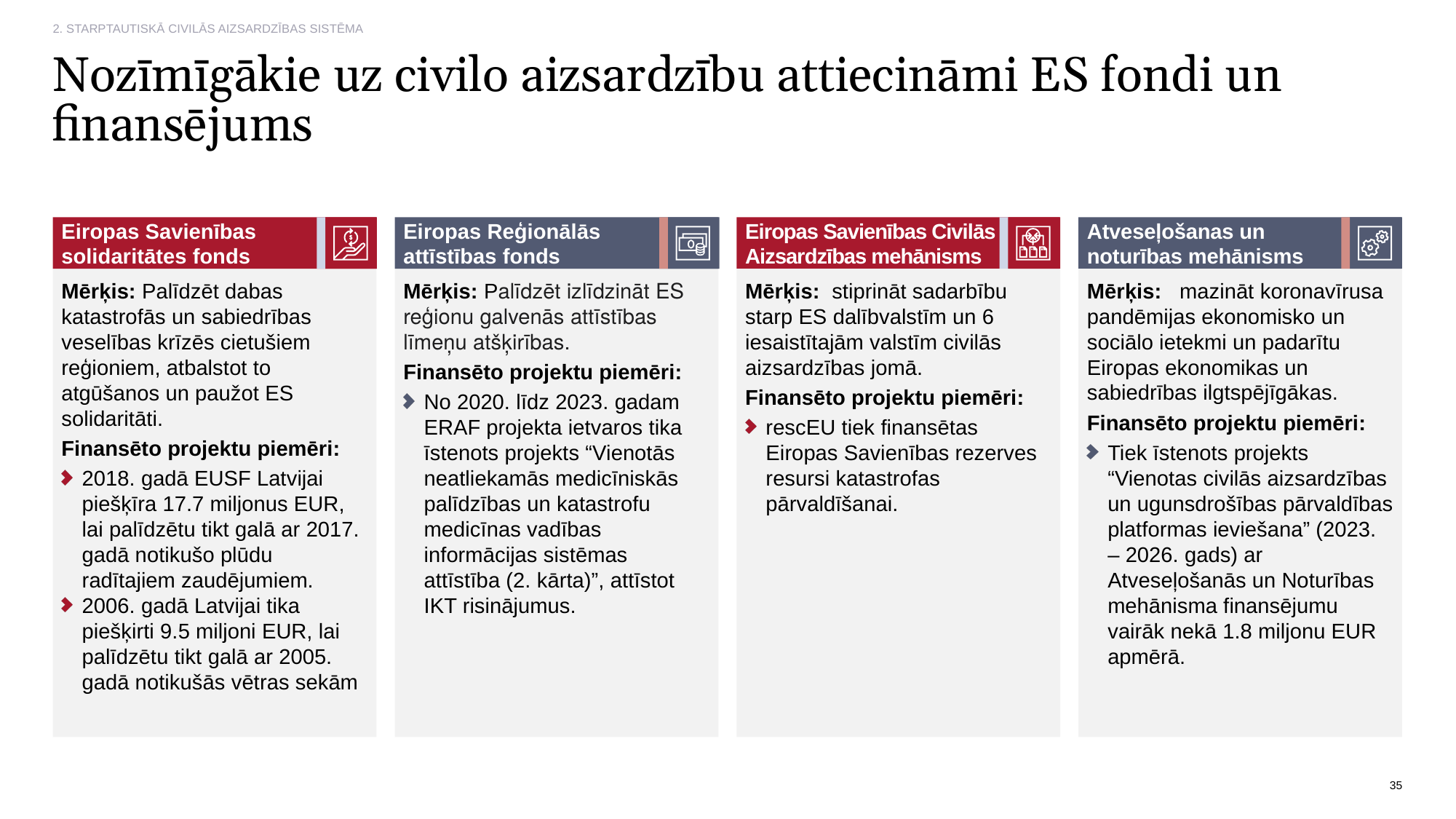

2. STARPTAUTISKĀ CIVILĀS AIZSARDZĪBAS SISTĒMA
# Nozīmīgākie uz civilo aizsardzību attiecināmi ES fondi un finansējums
Eiropas Savienības solidaritātes fonds

Eiropas Reģionālās
attīstības fonds

Eiropas Savienības Civilās
Aizsardzības mehānisms

Atveseļošanas un
noturības mehānisms

Mērķis: Palīdzēt izlīdzināt ES reģionu galvenās attīstības līmeņu atšķirības.
Finansēto projektu piemēri:
No 2020. līdz 2023. gadam ERAF projekta ietvaros tika īstenots projekts “Vienotās neatliekamās medicīniskās palīdzības un katastrofu medicīnas vadības informācijas sistēmas attīstība (2. kārta)”, attīstot IKT risinājumus.

Mērķis:  stiprināt sadarbību starp ES dalībvalstīm un 6 iesaistītajām valstīm civilās aizsardzības jomā.
Finansēto projektu piemēri:
rescEU tiek finansētas Eiropas Savienības rezerves resursi katastrofas pārvaldīšanai.

Mērķis:   mazināt koronavīrusa pandēmijas ekonomisko un sociālo ietekmi un padarītu Eiropas ekonomikas un sabiedrības ilgtspējīgākas.
Finansēto projektu piemēri:
Tiek īstenots projekts “Vienotas civilās aizsardzības un ugunsdrošības pārvaldības platformas ieviešana” (2023. – 2026. gads) ar Atveseļošanās un Noturības mehānisma finansējumu vairāk nekā 1.8 miljonu EUR apmērā.

Mērķis: Palīdzēt dabas katastrofās un sabiedrības veselības krīzēs cietušiem reģioniem, atbalstot to atgūšanos un paužot ES solidaritāti.
Finansēto projektu piemēri:
2018. gadā EUSF Latvijai piešķīra 17.7 miljonus EUR, lai palīdzētu tikt galā ar 2017. gadā notikušo plūdu radītajiem zaudējumiem.
2006. gadā Latvijai tika piešķirti 9.5 miljoni EUR, lai palīdzētu tikt galā ar 2005. gadā notikušās vētras sekām

35